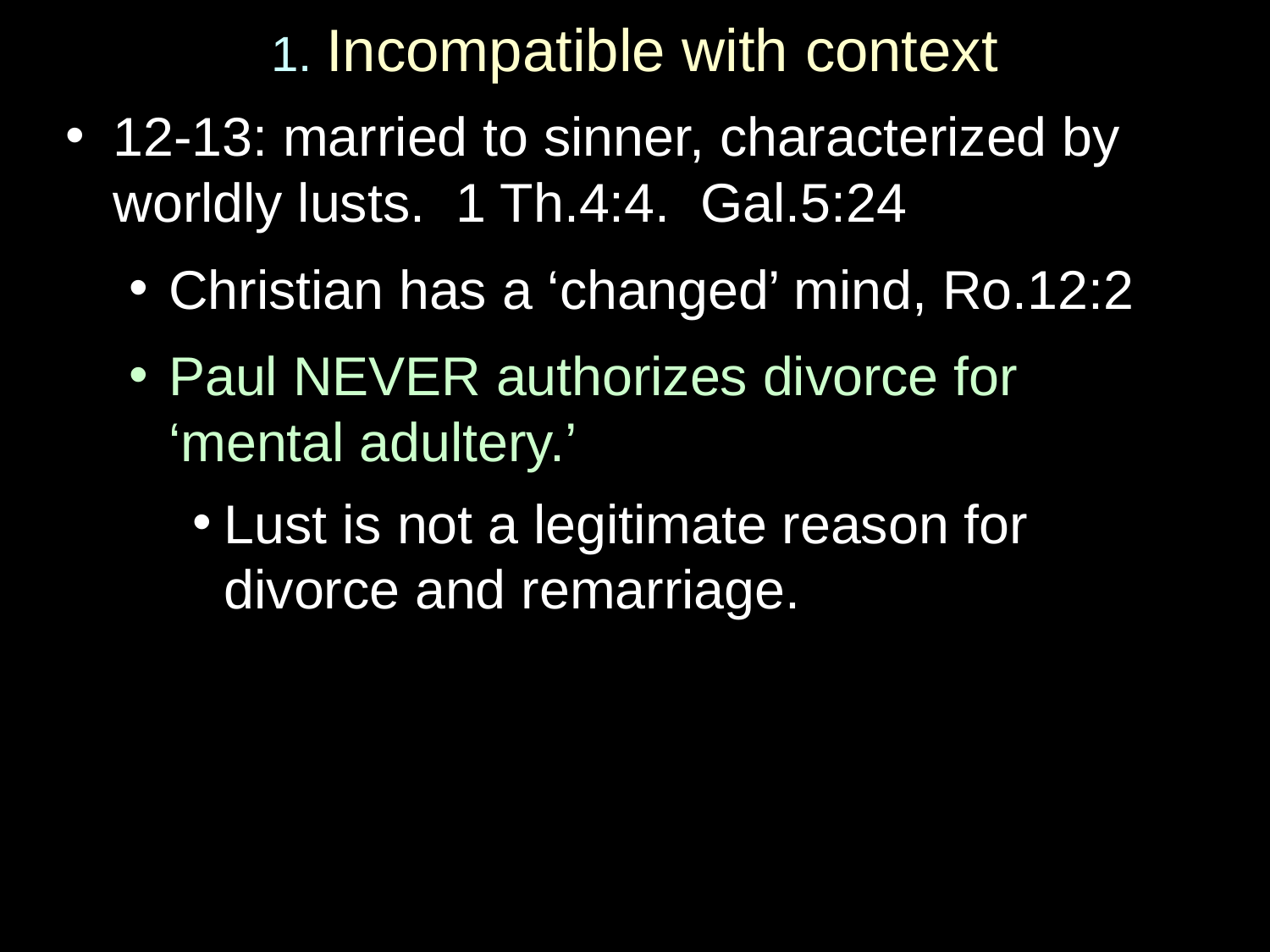

# 1. Incompatible with context
12-13: married to sinner, characterized by worldly lusts.  1 Th.4:4.  Gal.5:24
Christian has a ‘changed’ mind, Ro.12:2
Paul NEVER authorizes divorce for ‘mental adultery.’
Lust is not a legitimate reason for divorce and remarriage.